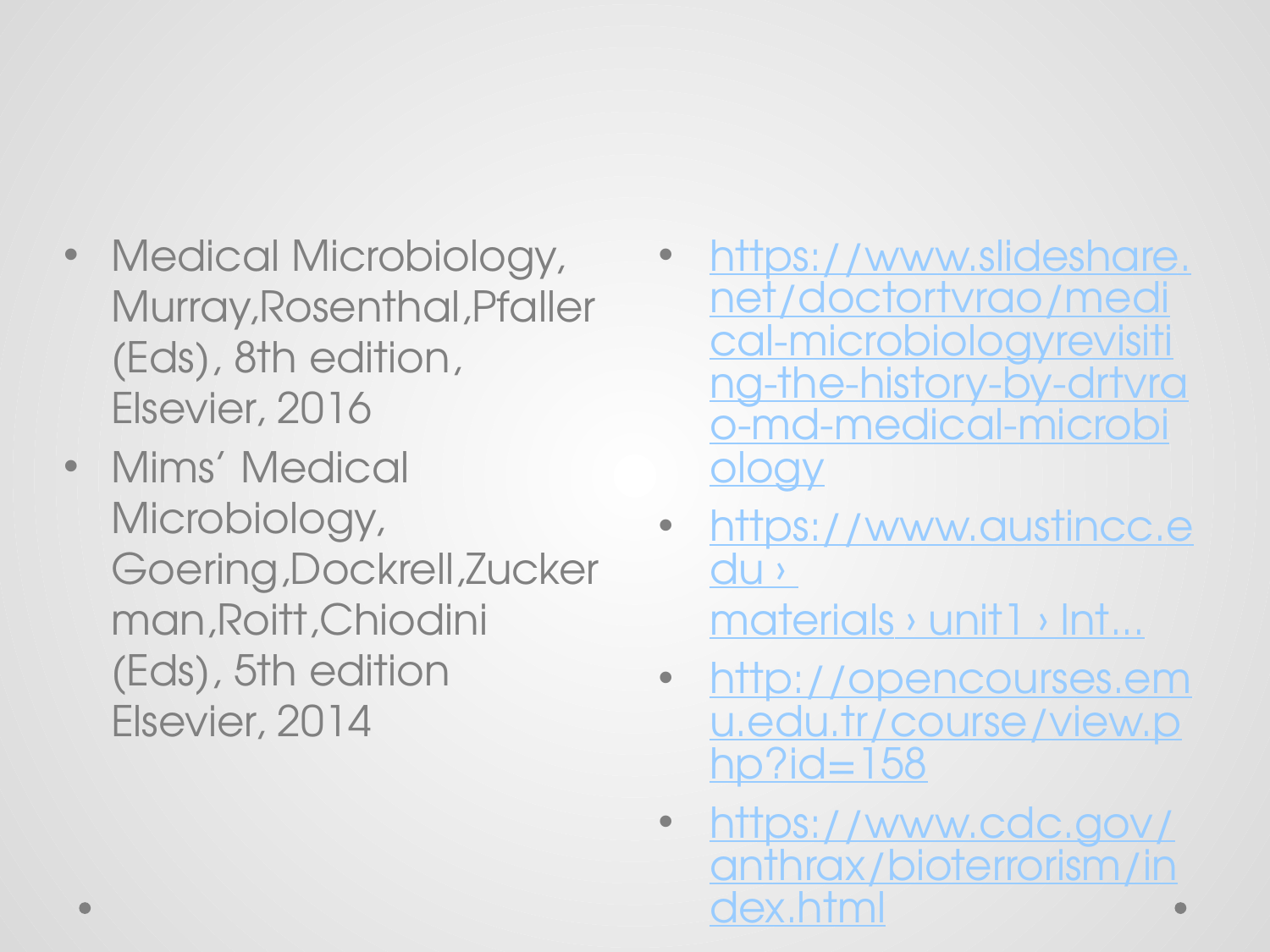

#
Medical Microbiology,  Murray,Rosenthal,Pfaller (Eds), 8th edition, Elsevier, 2016
Mims’ Medical Microbiology, Goering,Dockrell,Zuckerman,Roitt,Chiodini (Eds), 5th edition Elsevier, 2014

https://www.slideshare.net/doctortvrao/medical-microbiologyrevisiting-the-history-by-drtvrao-md-medical-microbiology
https://www.austincc.edu › materials › unit1 › Int...
http://opencourses.emu.edu.tr/course/view.php?id=158
https://www.cdc.gov/anthrax/bioterrorism/index.html